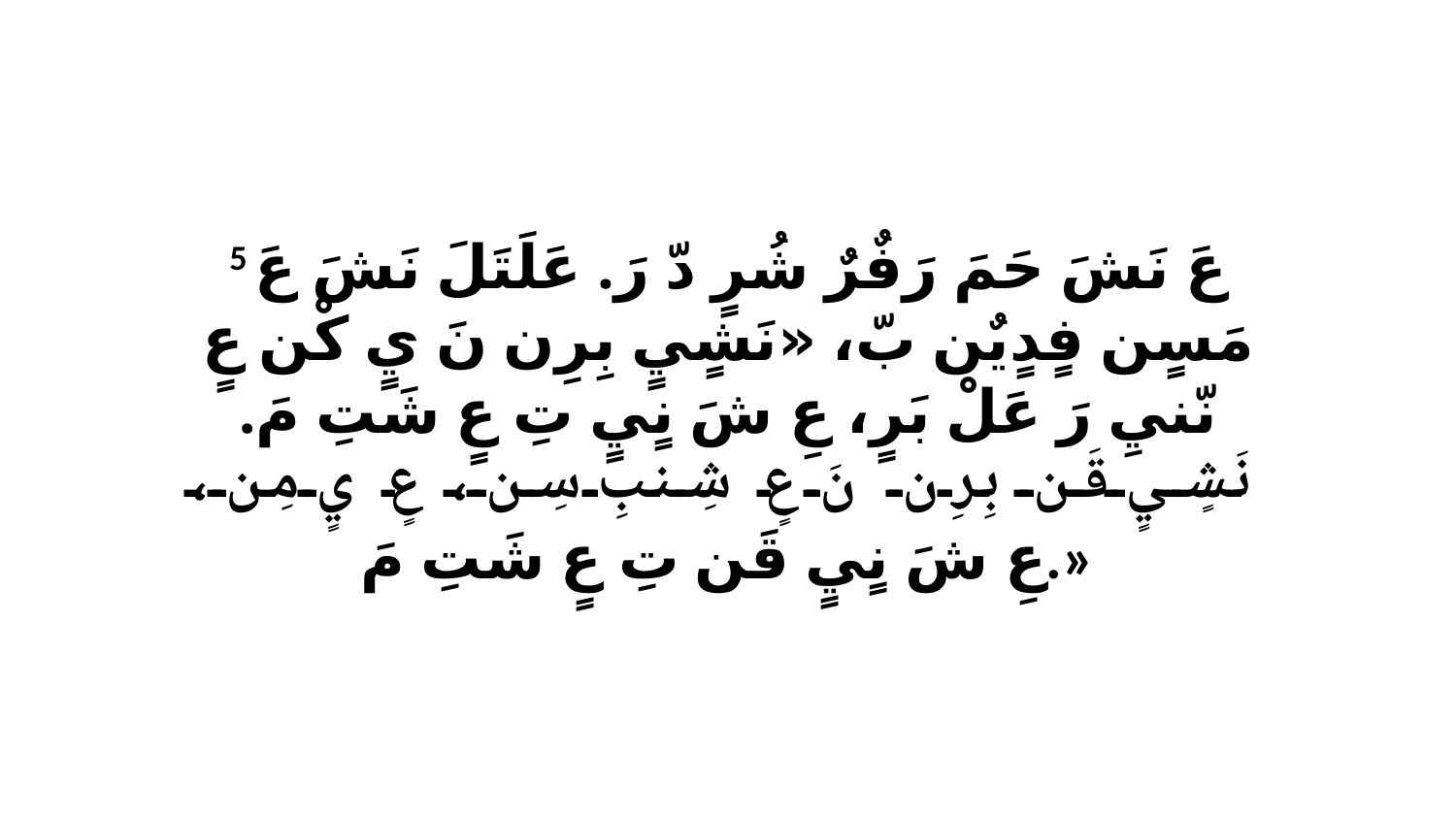

5 عَ نَشَ حَمَ رَفٌرٌ شُرٍ دّ رَ. عَلَتَلَ نَشَ عَ مَسٍن فٍدٍيٌن بّ، «نَشٍيٍ بِرِن نَ يٍ كْن عٍ نّنيِ رَ عَلْ بَرٍ، عِ شَ نٍيٍ تِ عٍ شَتِ مَ. نَشٍيٍ قَن بِرِن نَ عٍ شِنبِ سِن، عٍ يٍ مِن، عِ شَ نٍيٍ قَن تِ عٍ شَتِ مَ.»